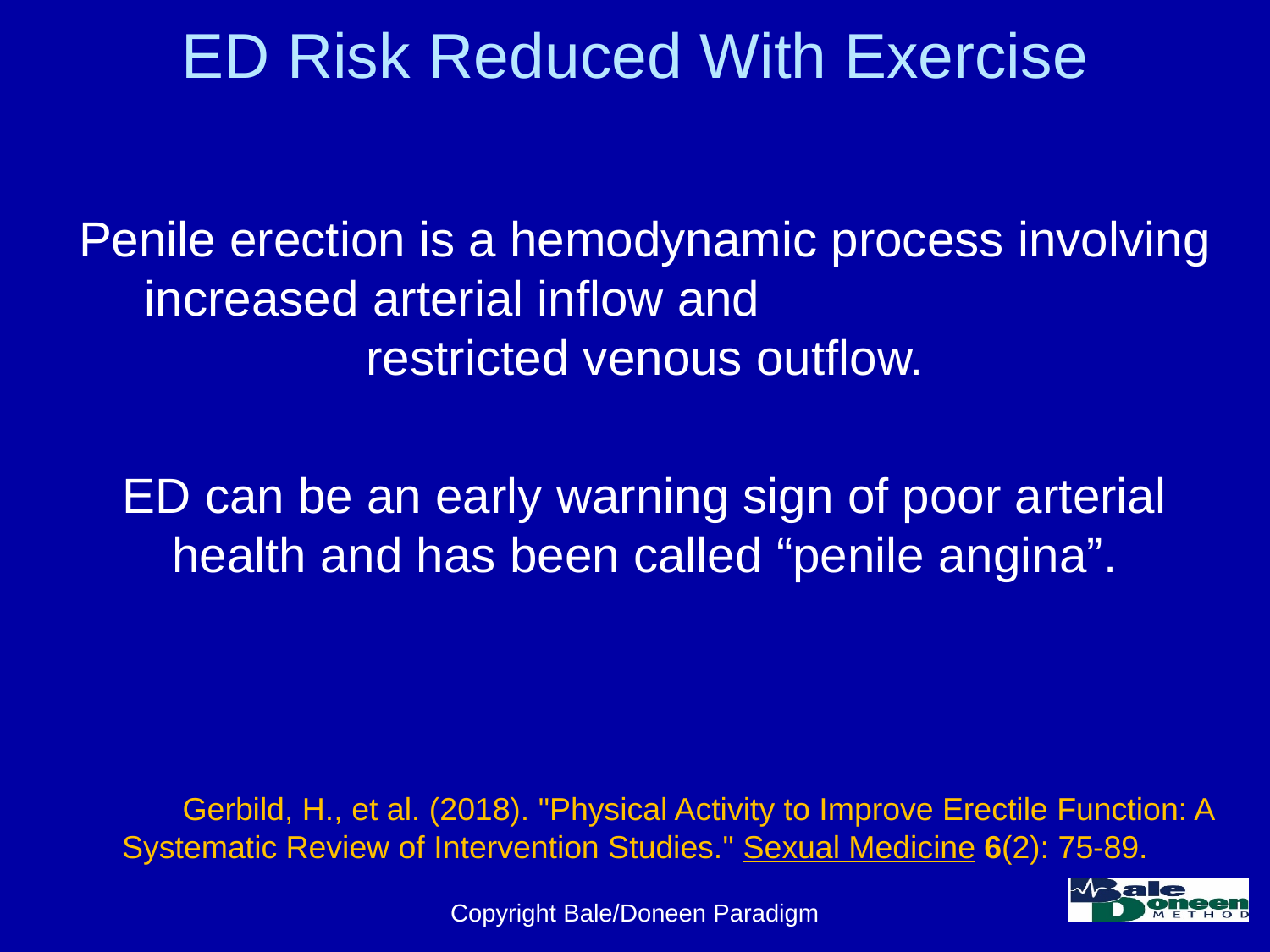

# ED Risk Reduced With Exercise
Penile erection is a hemodynamic process involving increased arterial inflow and                             restricted venous outflow.

ED can be an early warning sign of poor arterial health and has been called “penile angina”.
	Gerbild, H., et al. (2018). "Physical Activity to Improve Erectile Function: A Systematic Review of Intervention Studies." Sexual Medicine 6(2): 75-89.

Copyright Bale/Doneen Paradigm